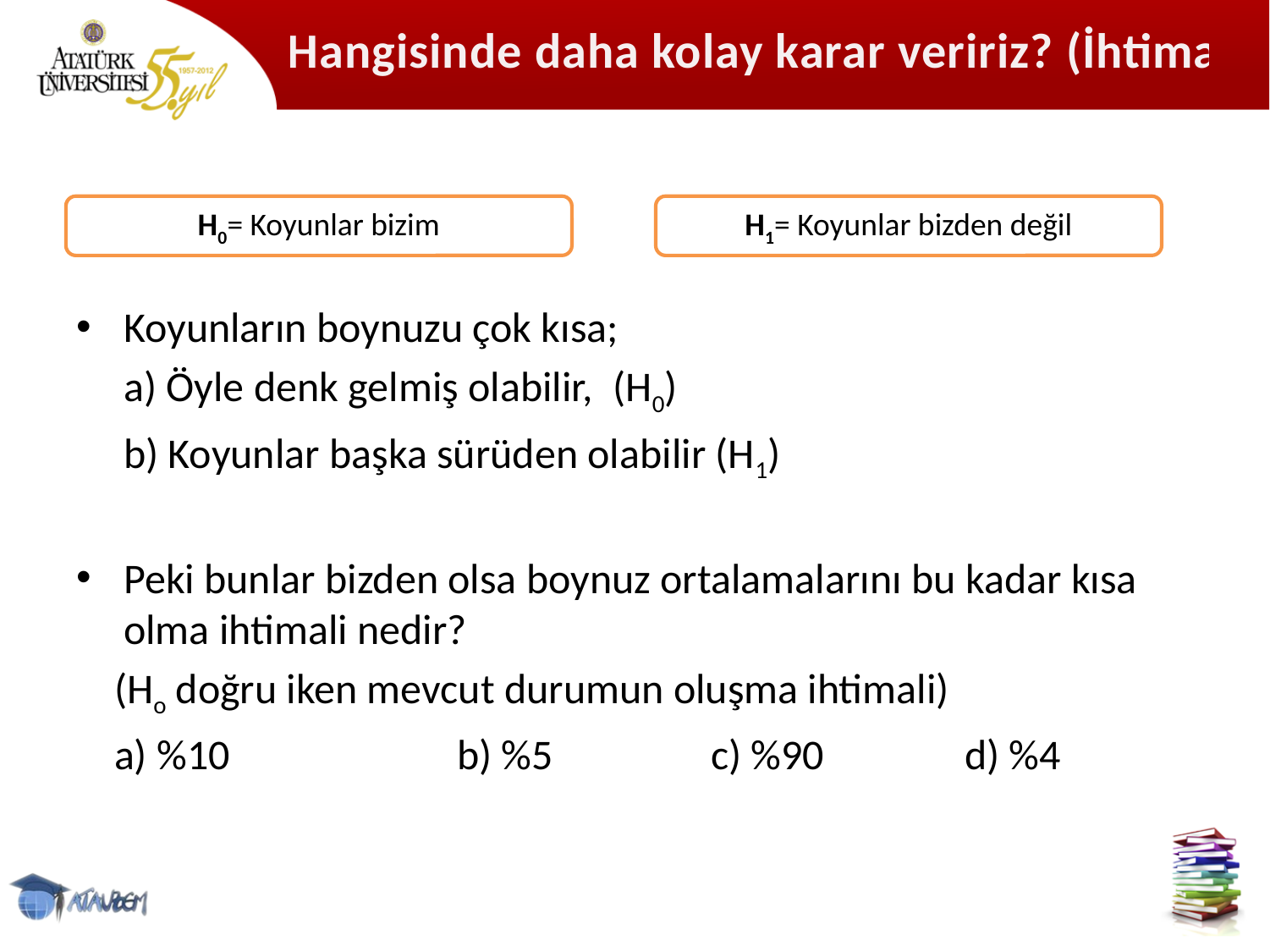

# Hangisinde daha kolay karar veririz? (İhtimal)

H0= Koyunlar bizim

H1= Koyunlar bizden değil
Koyunların boynuzu çok kısa;
     a) Öyle denk gelmiş olabilir,  (H0)
     b) Koyunlar başka sürüden olabilir (H1)

Peki bunlar bizden olsa boynuz ortalamalarını bu kadar kısa olma ihtimali nedir?
    (Ho doğru iken mevcut durumun oluşma ihtimali)
    a) %10 		b) %5 		c) %90 		d) %4